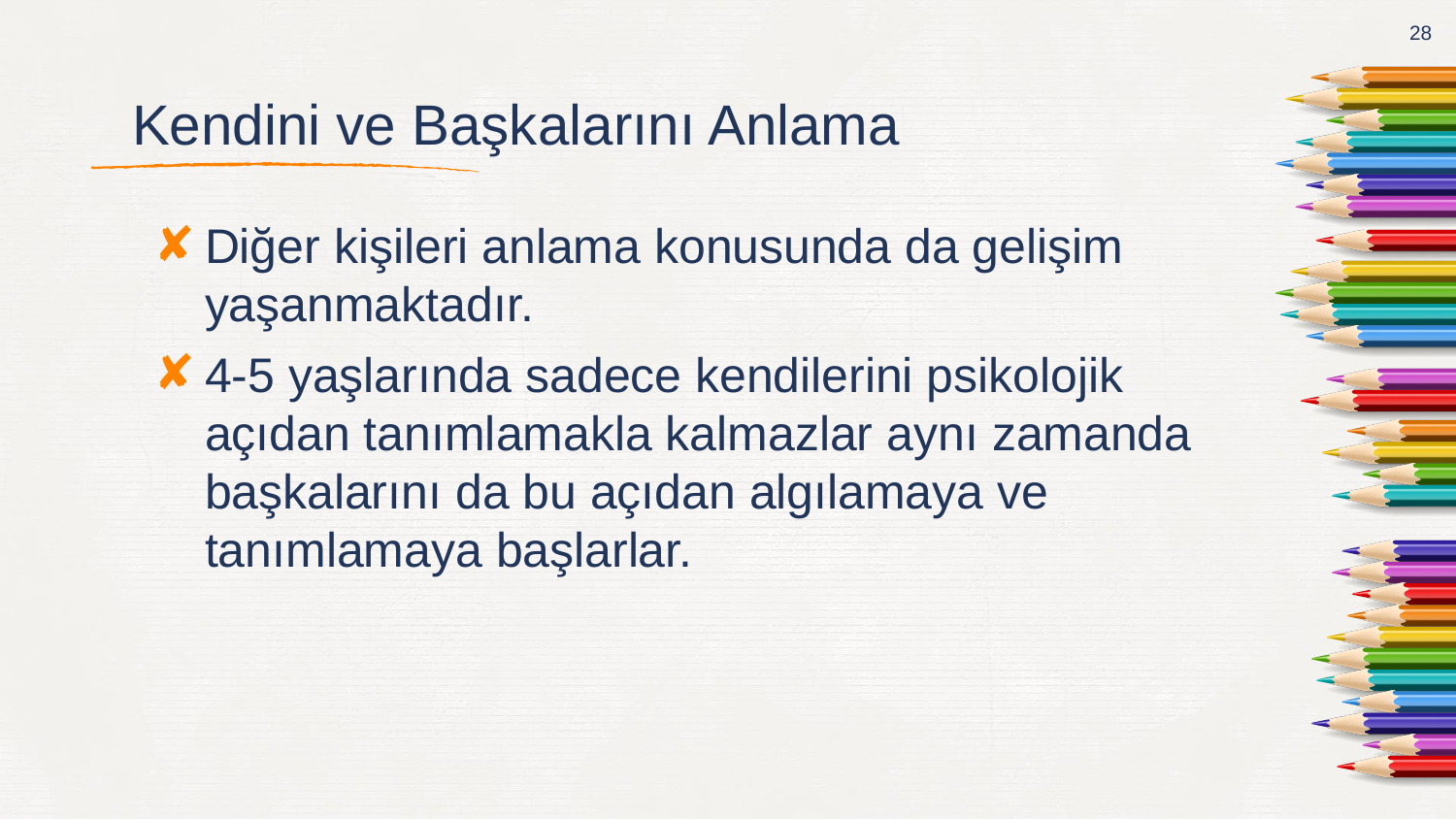

28
# Kendini ve Başkalarını Anlama
Diğer kişileri anlama konusunda da gelişim yaşanmaktadır.
4-5 yaşlarında sadece kendilerini psikolojik açıdan tanımlamakla kalmazlar aynı zamanda başkalarını da bu açıdan algılamaya ve tanımlamaya başlarlar.